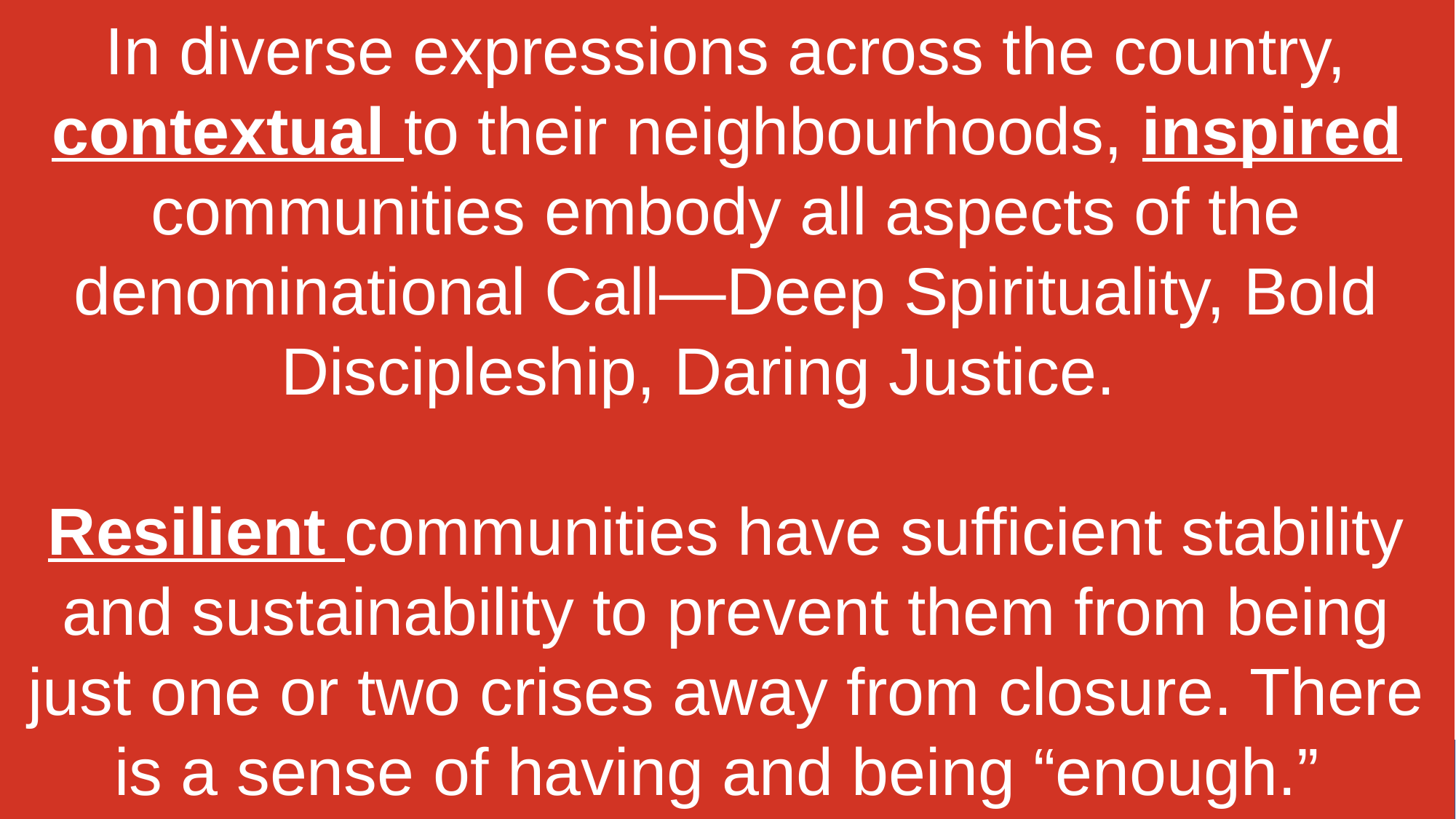

In diverse expressions across the country, contextual to their neighbourhoods, inspired communities embody all aspects of the denominational Call—Deep Spirituality, Bold Discipleship, Daring Justice.

Resilient communities have sufficient stability and sustainability to prevent them from being just one or two crises away from closure. There is a sense of having and being “enough.”